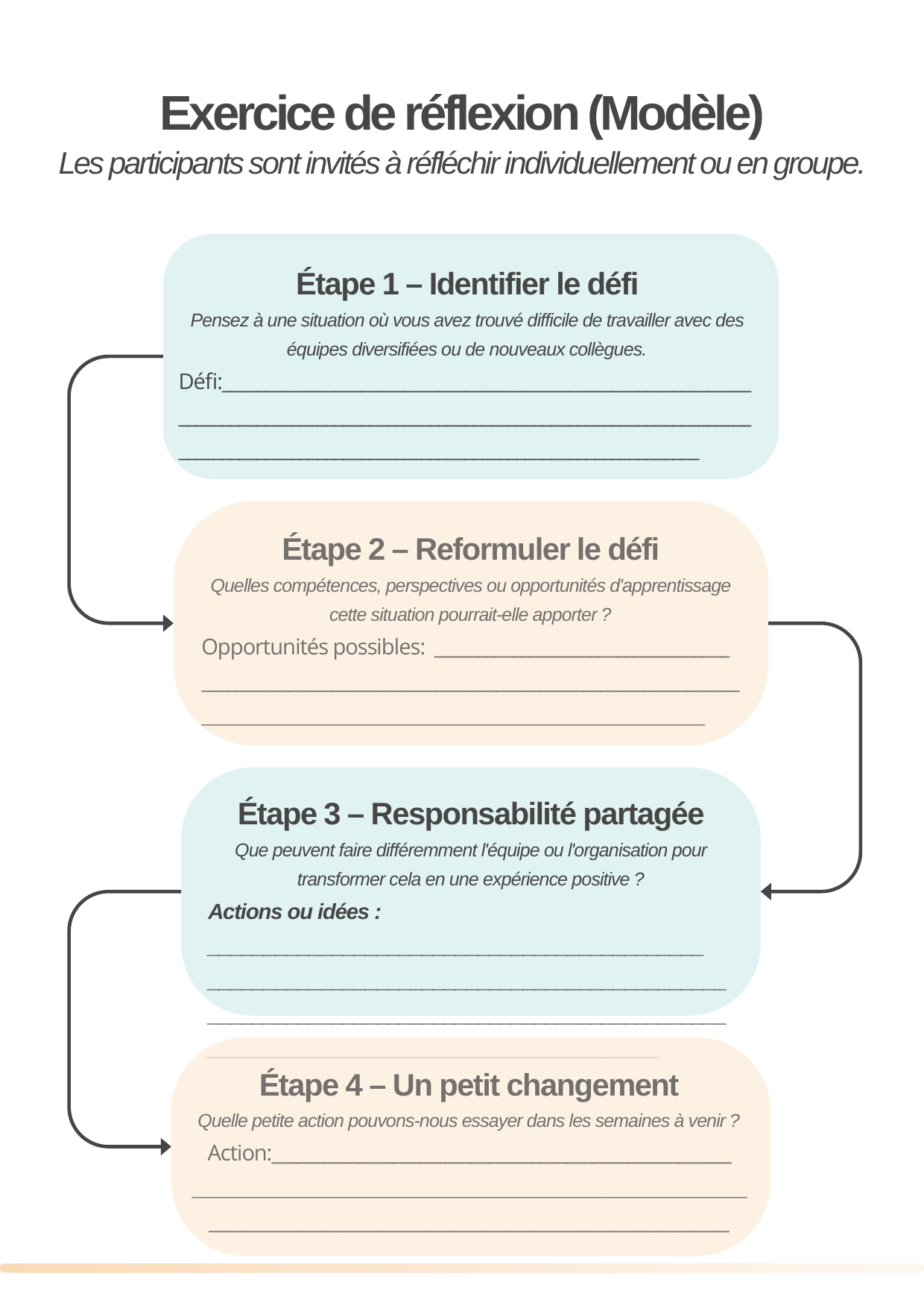

15
Exercice de réflexion (Modèle)
Les participants sont invités à réfléchir individuellement ou en groupe.

Étape 1 – Identifier le défi
Pensez à une situation où vous avez trouvé difficile de travailler avec des équipes diversifiées ou de nouveaux collègues.
Défi:___________________________________________________________________________________________________________________________________________________________________________________________

Étape 2 – Reformuler le défi
Quelles compétences, perspectives ou opportunités d'apprentissage cette situation pourrait-elle apporter ?
Opportunités possibles:  __________________________________
________________________________________________________________________________________________________________________

Étape 3 – Responsabilité partagée
Que peuvent faire différemment l'équipe ou l'organisation pour transformer cela en une expérience positive ?
Actions ou idées : ____________________________________________ ____________________________________________________________________________________________________________________________________

Étape 4 – Un petit changement
Quelle petite action pouvons-nous essayer dans les semaines à venir ?
Action:_____________________________________________________ ____________________________________________________________________________________________________________________________